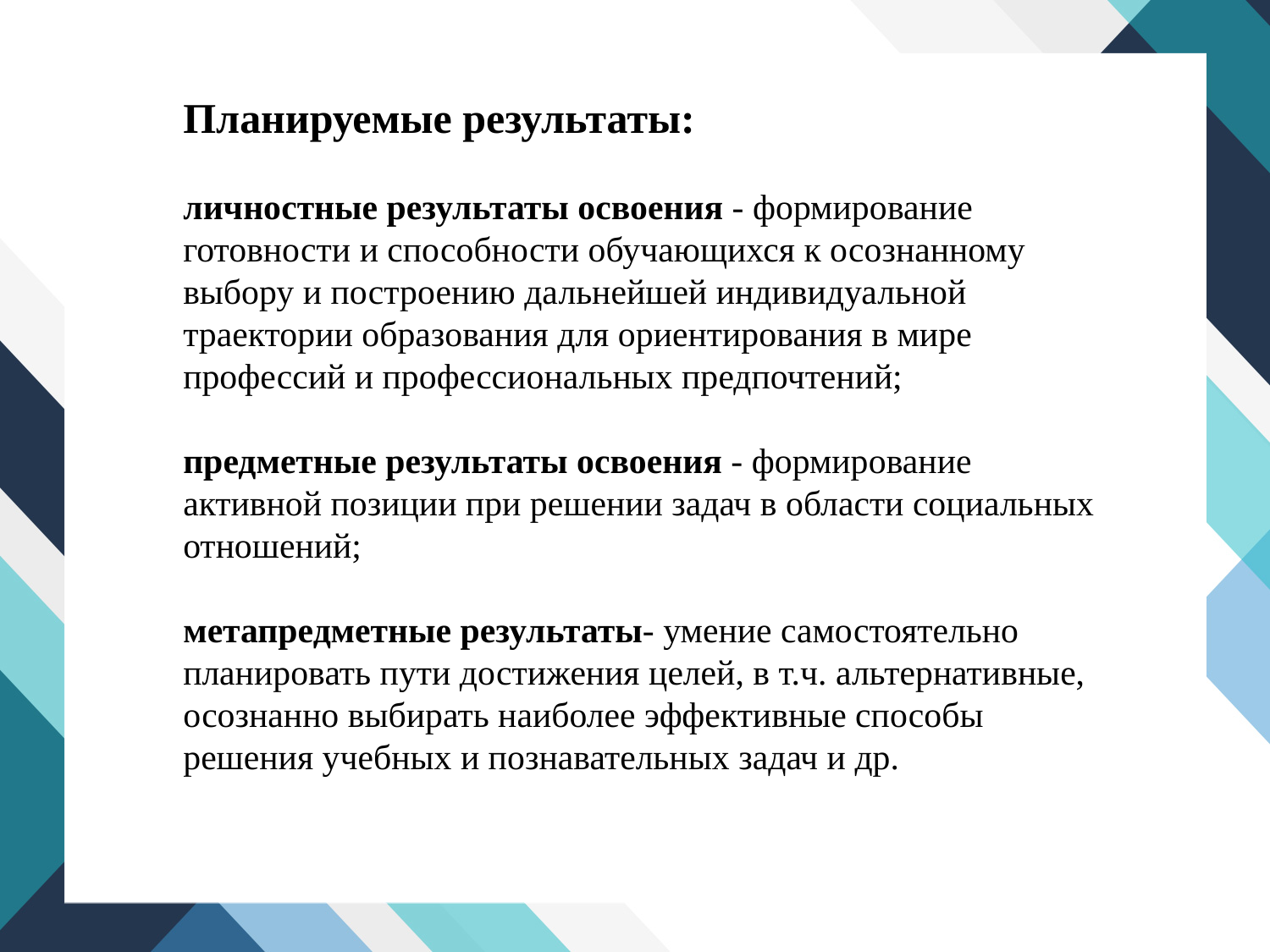

Планируемые результаты:

личностные результаты освоения - формирование готовности и способности обучающихся к осознанному выбору и построению дальнейшей индивидуальной траектории образования для ориентирования в мире профессий и профессиональных предпочтений;

предметные результаты освоения - формирование активной позиции при решении задач в области социальных отношений;

метапредметные результаты- умение самостоятельно планировать пути достижения целей, в т.ч. альтернативные, осознанно выбирать наиболее эффективные способы решения учебных и познавательных задач и др.